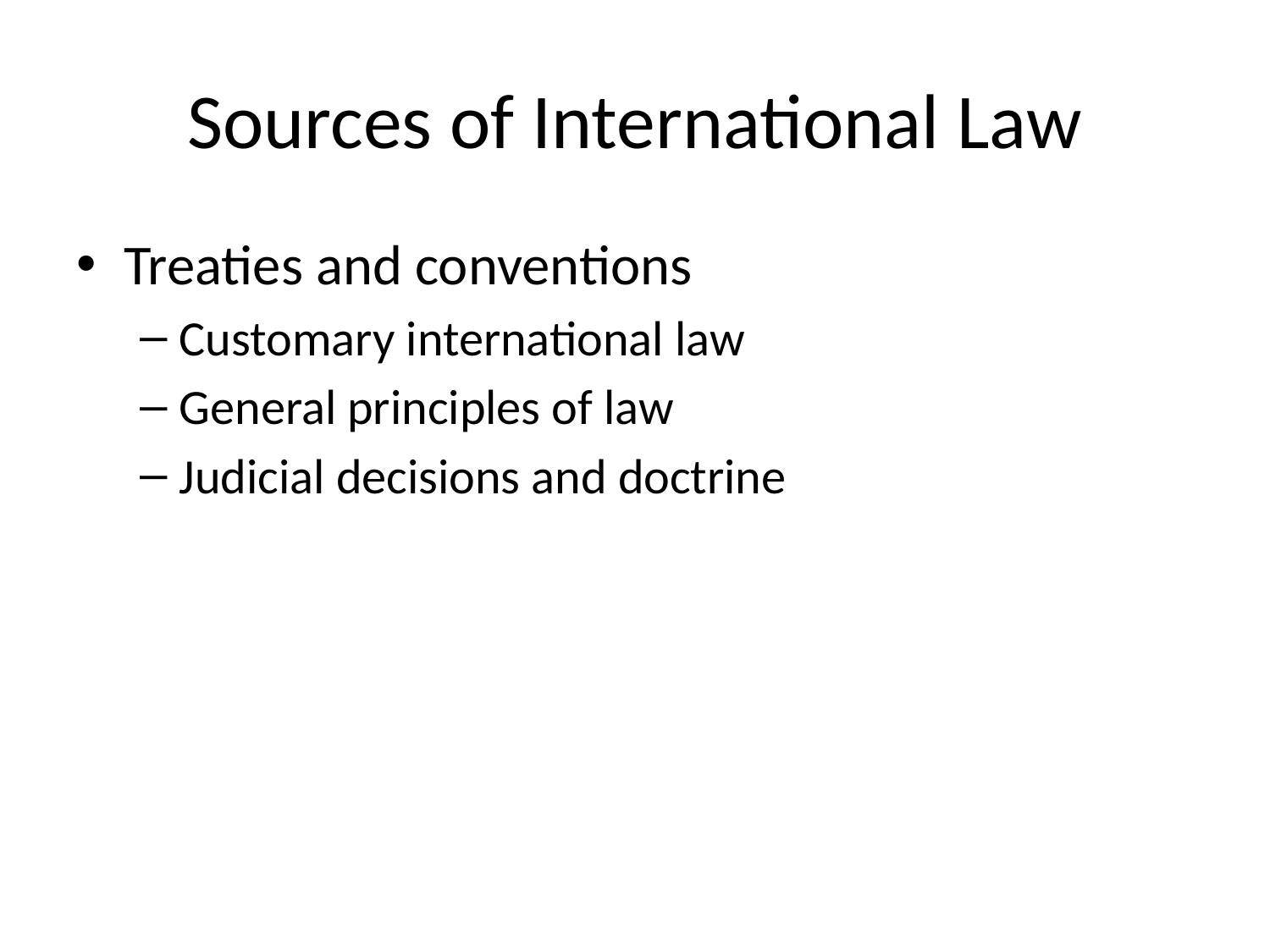

# Sources of International Law
Treaties and conventions
Customary international law
General principles of law
Judicial decisions and doctrine